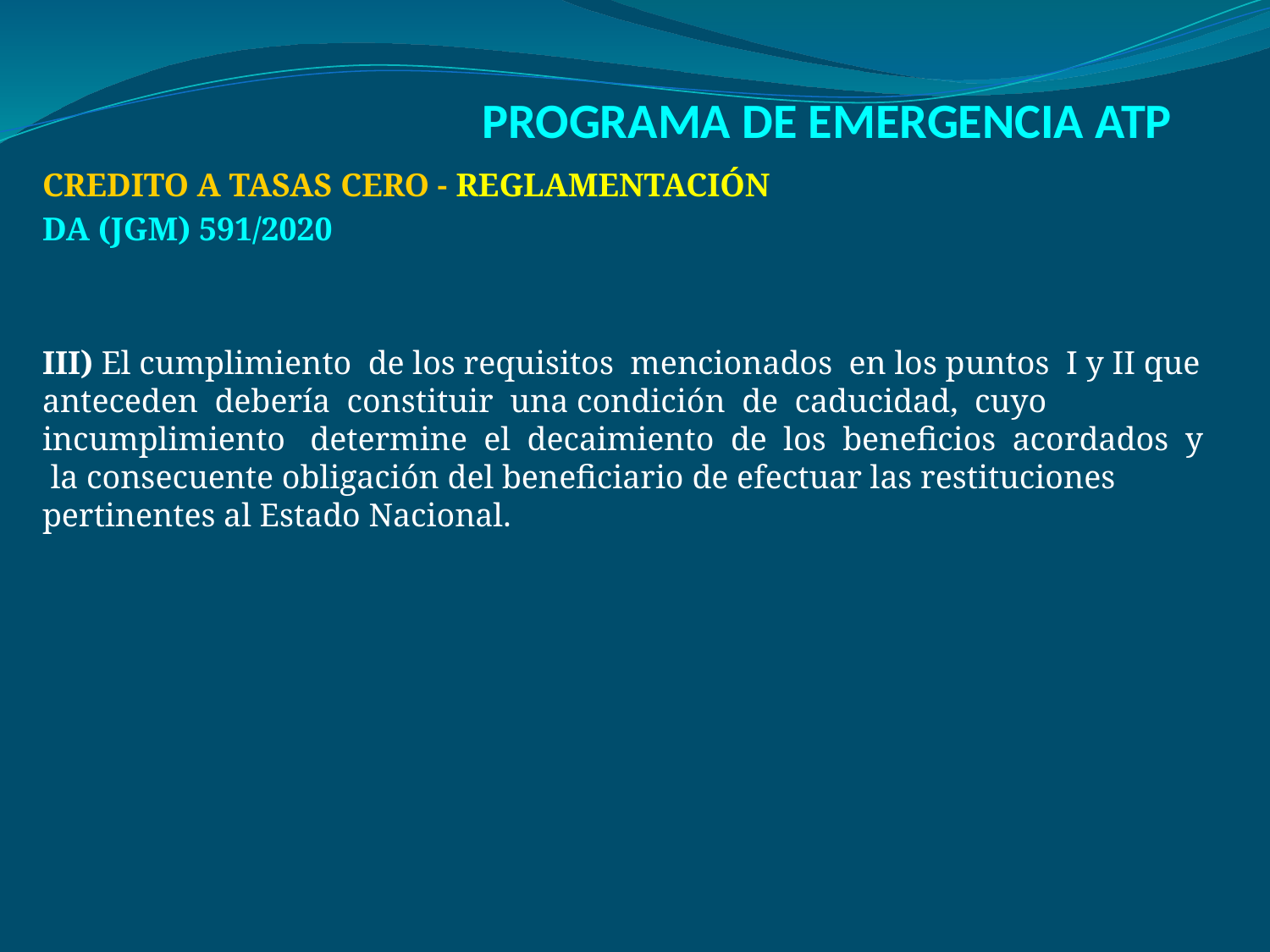

# PROGRAMA DE EMERGENCIA ATP
CREDITO A TASAS CERO - REGLAMENTACIÓN
DA (JGM) 591/2020

III) El cumplimiento  de los requisitos  mencionados  en los puntos  I y II que anteceden  debería  constituir  una condición  de  caducidad,  cuyo  incumplimiento   determine  el  decaimiento  de  los  beneficios  acordados  y  la consecuente obligación del beneficiario de efectuar las restituciones pertinentes al Estado Nacional.